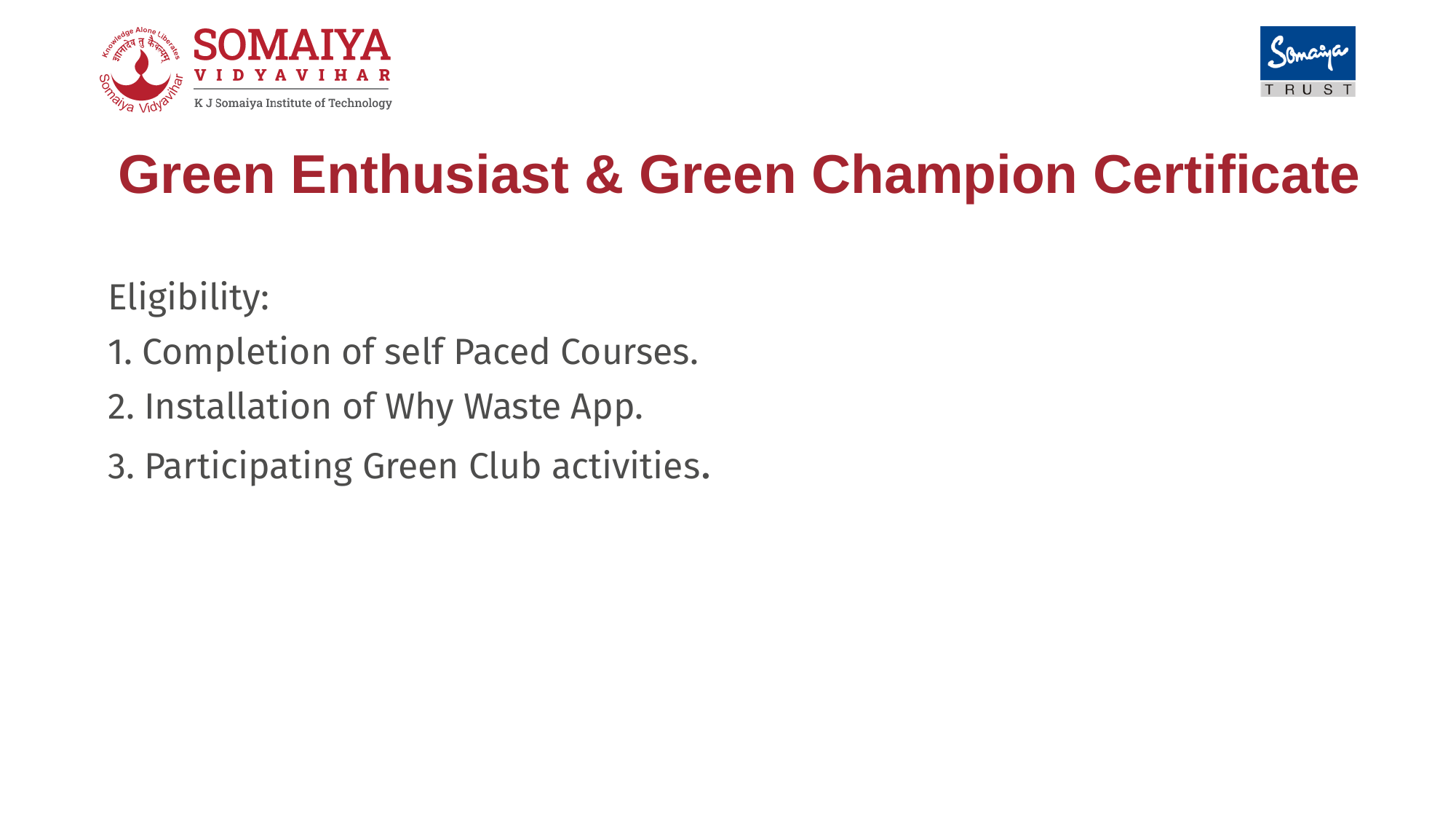

# Green Enthusiast & Green Champion Certificate
Eligibility:
1. Completion of self Paced Courses.
2. Installation of Why Waste App.
3. Participating Green Club activities.